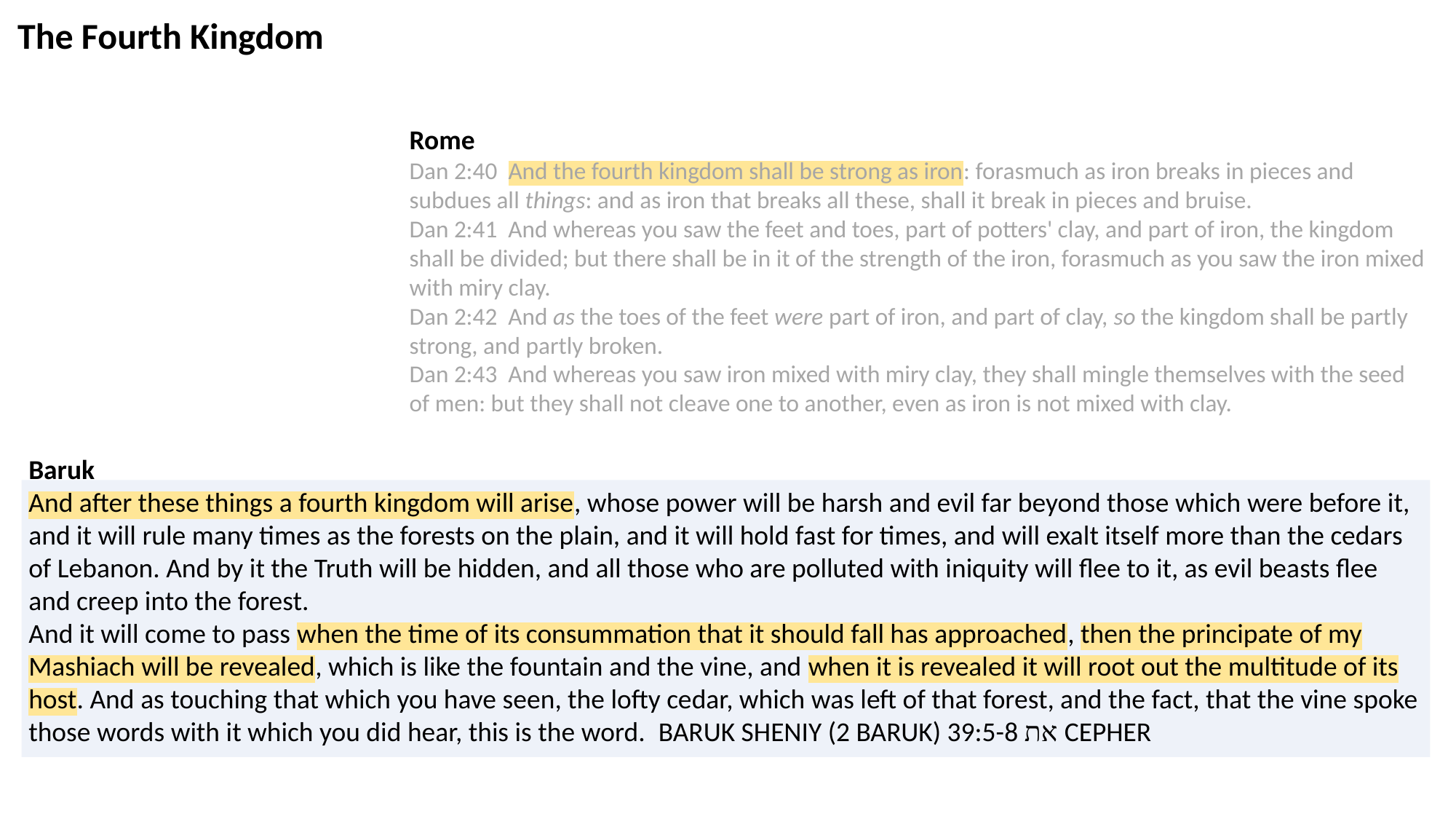

The Fourth Kingdom
Rome
Dan 2:40  And the fourth kingdom shall be strong as iron: forasmuch as iron breaks in pieces and subdues all things: and as iron that breaks all these, shall it break in pieces and bruise.
Dan 2:41  And whereas you saw the feet and toes, part of potters' clay, and part of iron, the kingdom shall be divided; but there shall be in it of the strength of the iron, forasmuch as you saw the iron mixed with miry clay.
Dan 2:42  And as the toes of the feet were part of iron, and part of clay, so the kingdom shall be partly strong, and partly broken.
Dan 2:43  And whereas you saw iron mixed with miry clay, they shall mingle themselves with the seed of men: but they shall not cleave one to another, even as iron is not mixed with clay.
Baruk
And after these things a fourth kingdom will arise, whose power will be harsh and evil far beyond those which were before it, and it will rule many times as the forests on the plain, and it will hold fast for times, and will exalt itself more than the cedars of Lebanon. And by it the Truth will be hidden, and all those who are polluted with iniquity will flee to it, as evil beasts flee and creep into the forest.
And it will come to pass when the time of its consummation that it should fall has approached, then the principate of my Mashiach will be revealed, which is like the fountain and the vine, and when it is revealed it will root out the multitude of its host. And as touching that which you have seen, the lofty cedar, which was left of that forest, and the fact, that the vine spoke those words with it which you did hear, this is the word.  BARUK SHENIY (2 BARUK) 39:5-8 את CEPHER